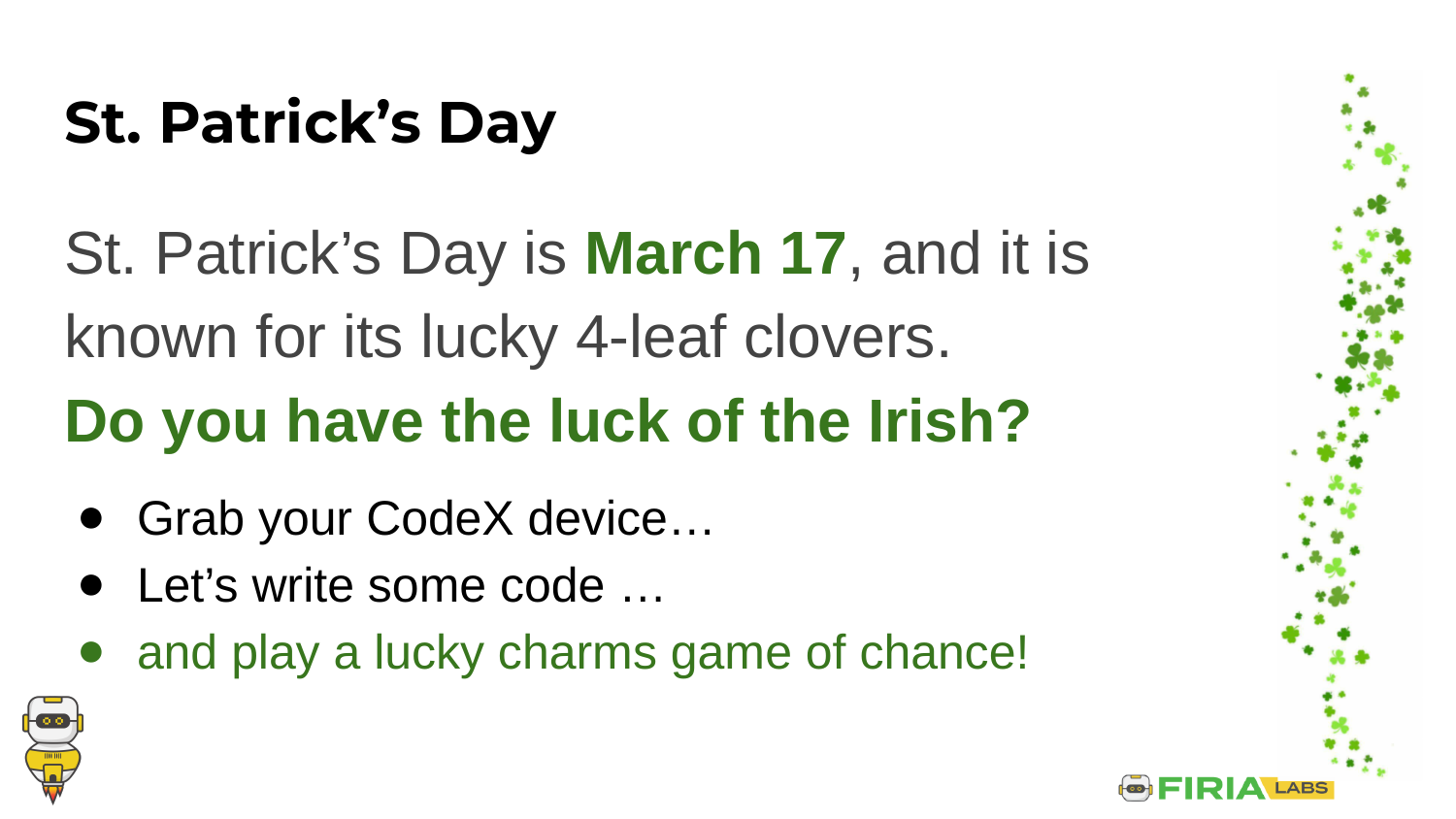

# St. Patrick’s Day
St. Patrick’s Day is March 17, and it is known for its lucky 4-leaf clovers.
Do you have the luck of the Irish?
Grab your CodeX device…
Let’s write some code …
and play a lucky charms game of chance!